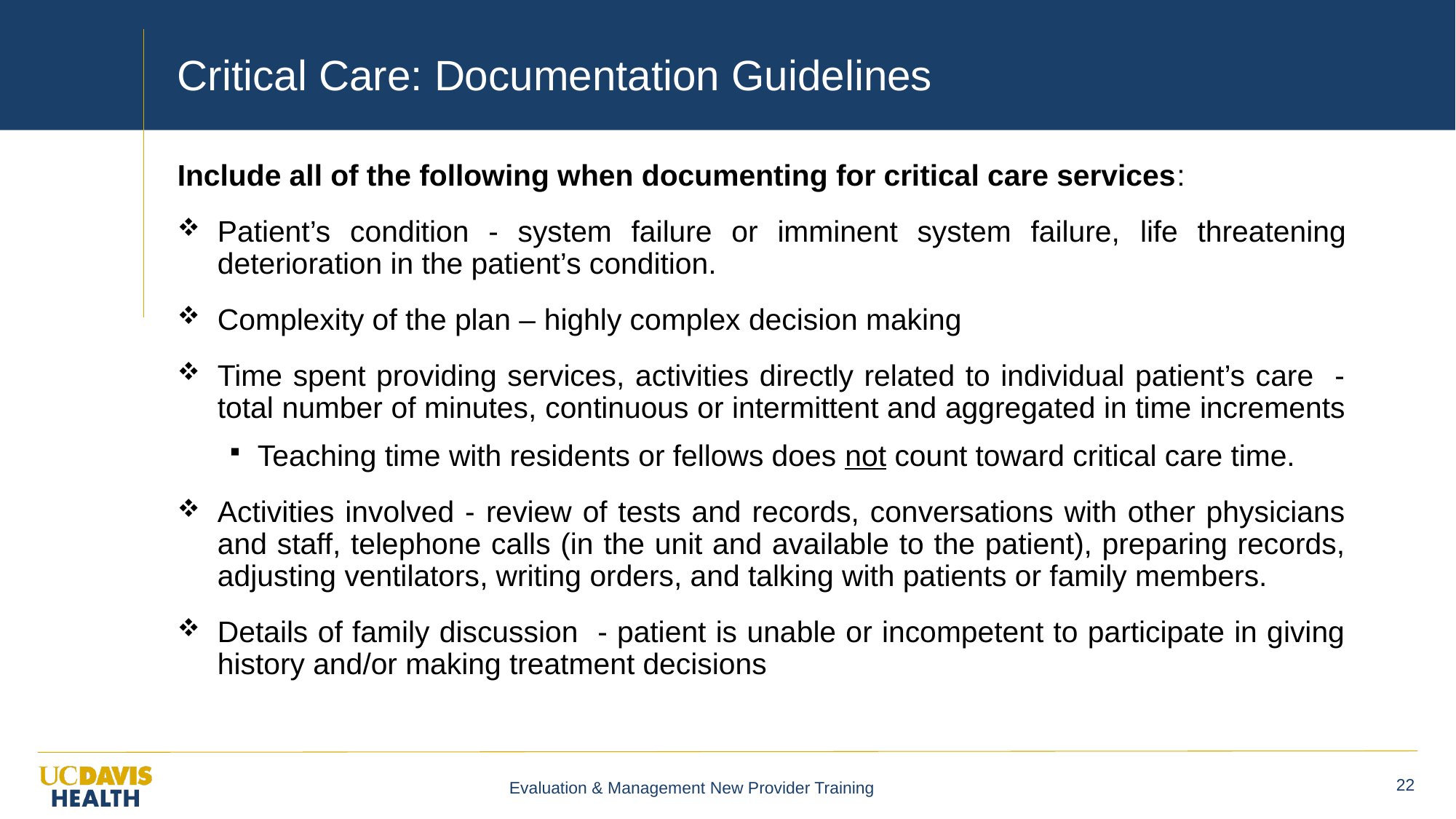

# Critical Care: Documentation Guidelines
Include all of the following when documenting for critical care services:
Patient’s condition - system failure or imminent system failure, life threatening deterioration in the patient’s condition.
Complexity of the plan – highly complex decision making
Time spent providing services, activities directly related to individual patient’s care  -total number of minutes, continuous or intermittent and aggregated in time increments
Teaching time with residents or fellows does not count toward critical care time.
Activities involved - review of tests and records, conversations with other physicians and staff, telephone calls (in the unit and available to the patient), preparing records, adjusting ventilators, writing orders, and talking with patients or family members.
Details of family discussion  - patient is unable or incompetent to participate in giving history and/or making treatment decisions